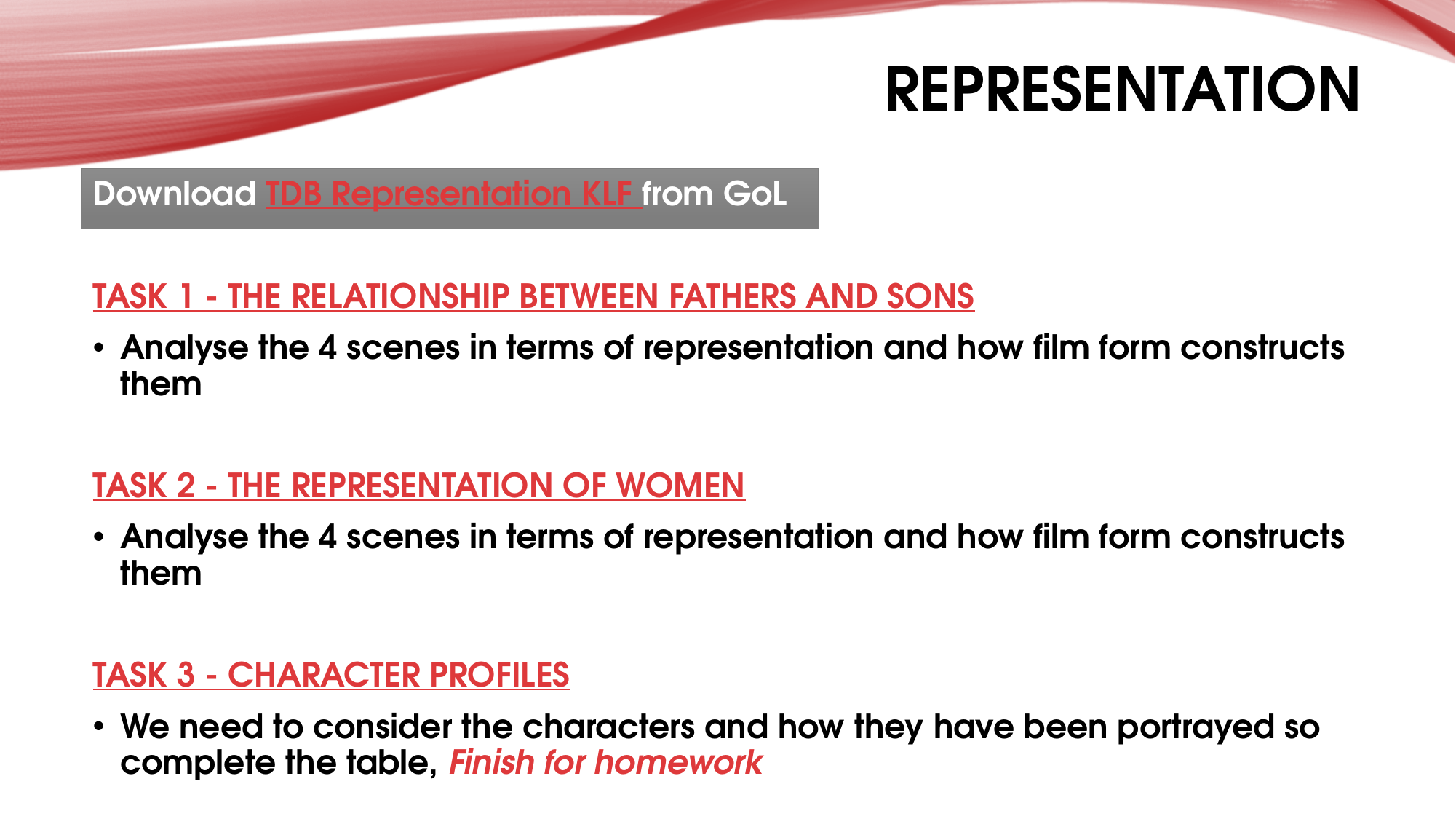

# representation

Download TDB Representation KLF from GoL

TASK 1 - THE RELATIONSHIP BETWEEN FATHERS AND SONS
Analyse the 4 scenes in terms of representation and how film form constructs them

TASK 2 - THE REPRESENTATION OF WOMEN
Analyse the 4 scenes in terms of representation and how film form constructs them

TASK 3 - CHARACTER PROFILES
We need to consider the characters and how they have been portrayed so complete the table, Finish for homework